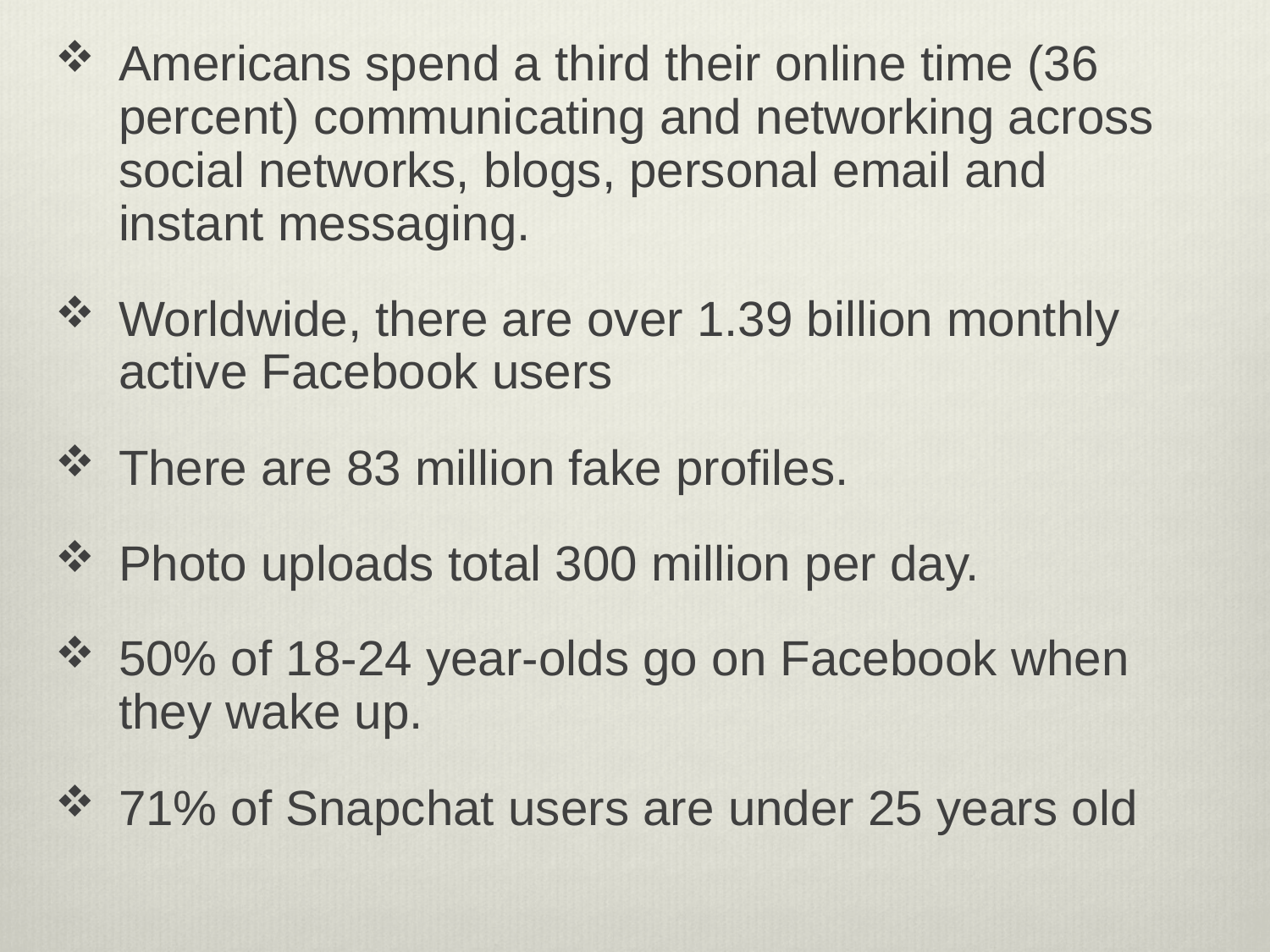

Americans spend a third their online time (36 percent) communicating and networking across social networks, blogs, personal email and instant messaging.
Worldwide, there are over 1.39 billion monthly active Facebook users
There are 83 million fake profiles.
Photo uploads total 300 million per day.
50% of 18-24 year-olds go on Facebook when they wake up.
71% of Snapchat users are under 25 years old